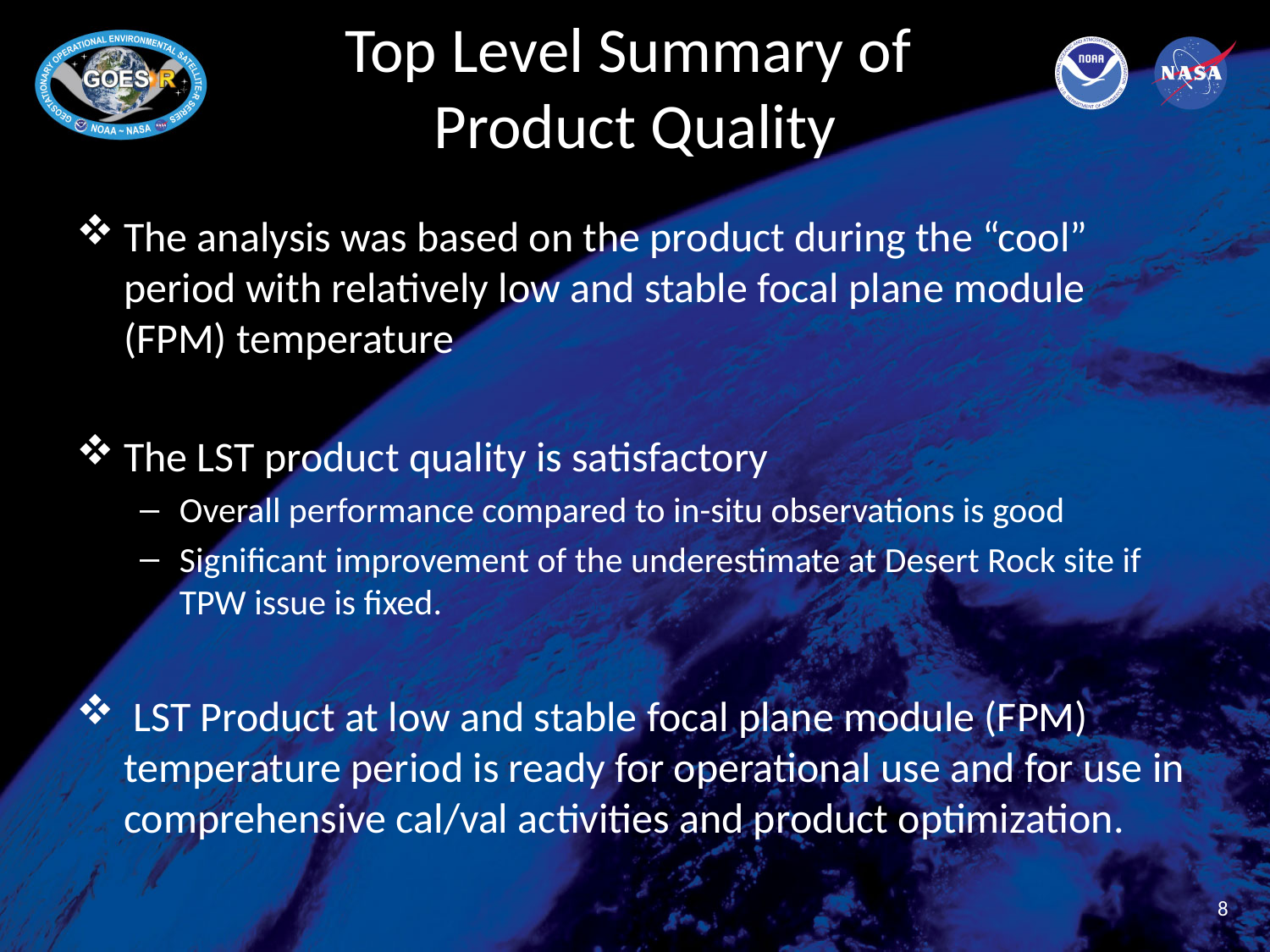

# Top Level Summary of Product Quality
The analysis was based on the product during the “cool” period with relatively low and stable focal plane module (FPM) temperature

The LST product quality is satisfactory
Overall performance compared to in-situ observations is good
Significant improvement of the underestimate at Desert Rock site if TPW issue is fixed.

 LST Product at low and stable focal plane module (FPM) temperature period is ready for operational use and for use in comprehensive cal/val activities and product optimization.
8